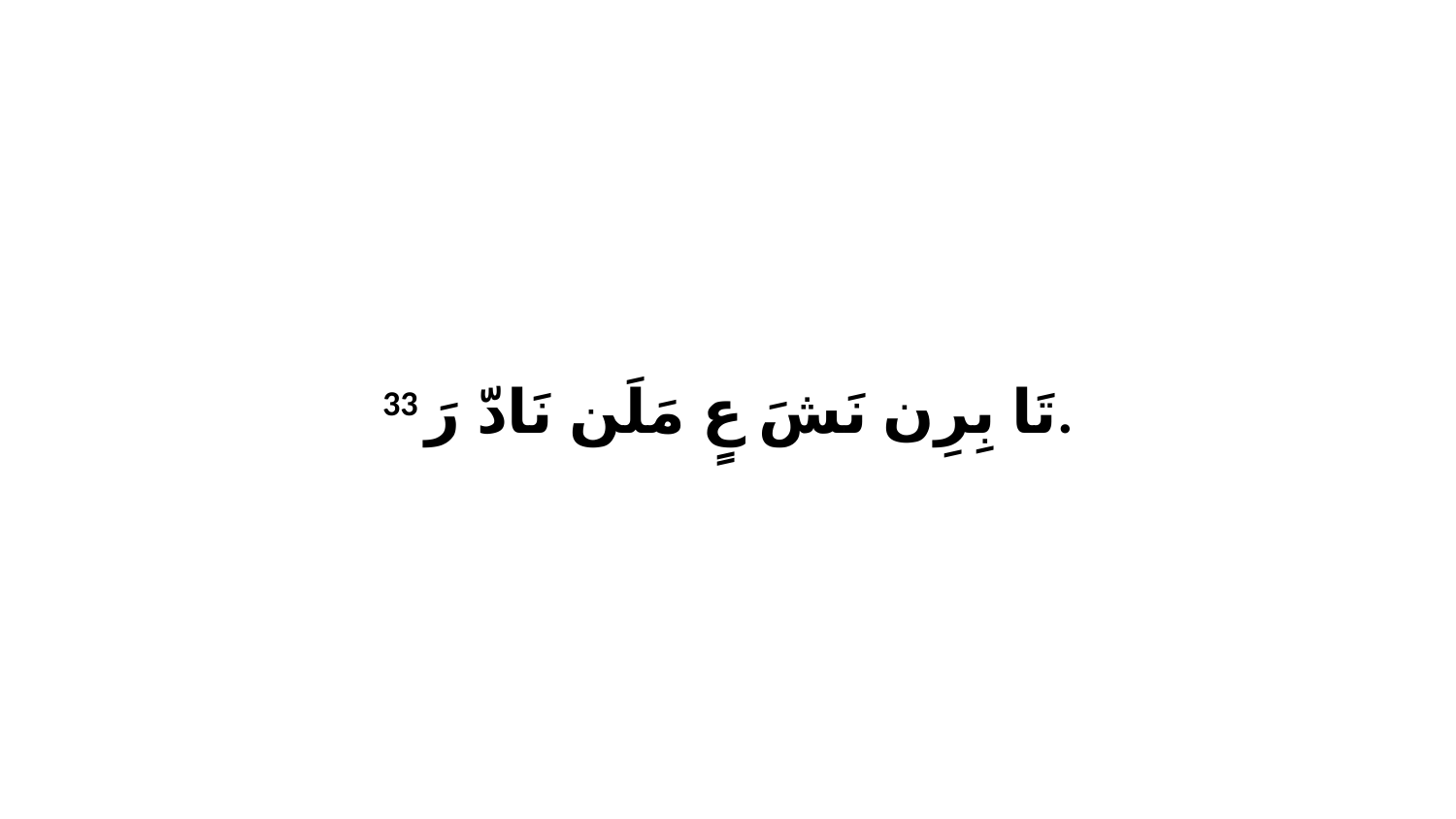

33 تَا بِرِن نَشَ عٍ مَلَن نَادّ رَ.